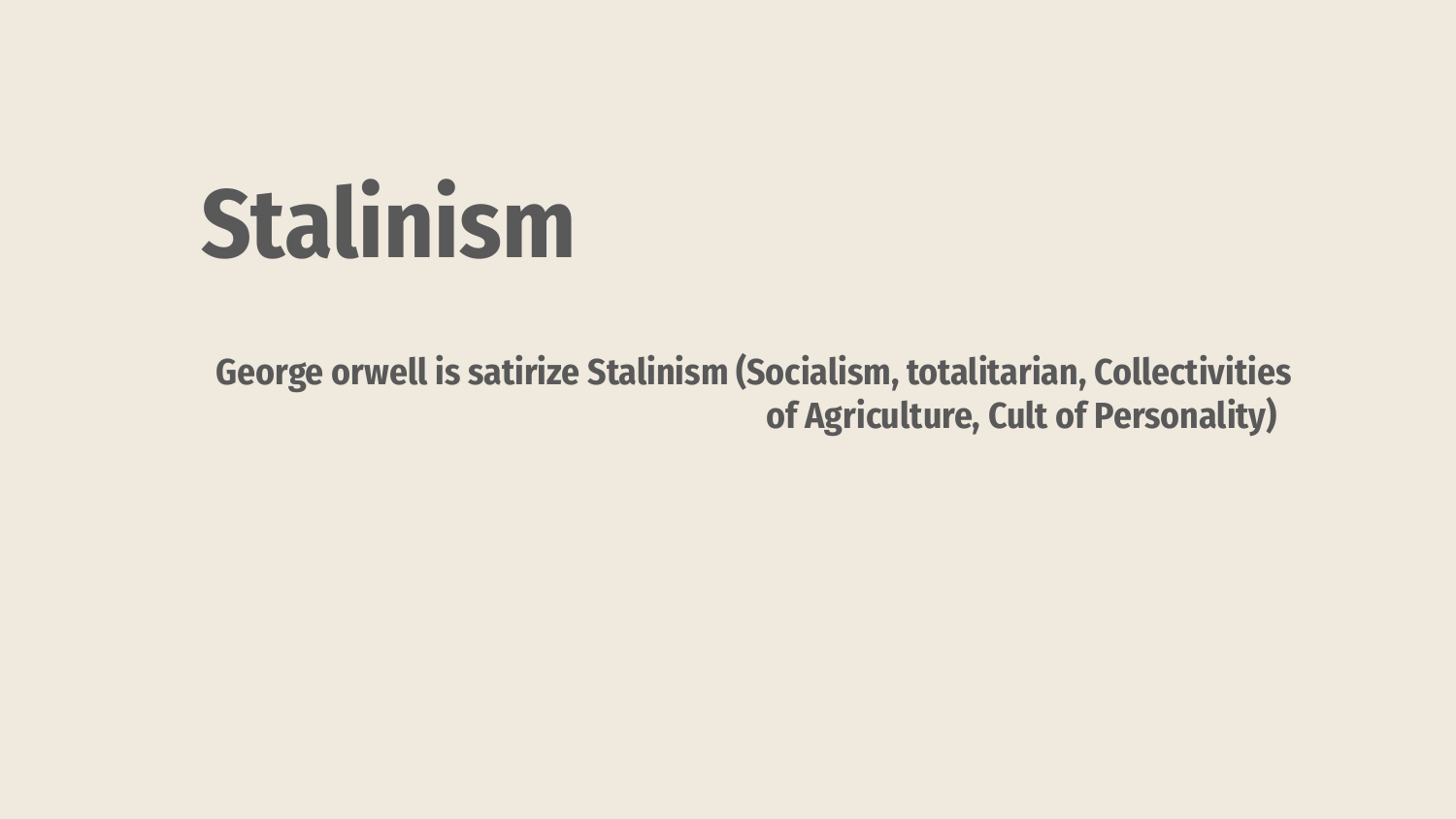

Stalinism
# George orwell is satirize Stalinism (Socialism, totalitarian, Collectivities of Agriculture, Cult of Personality)